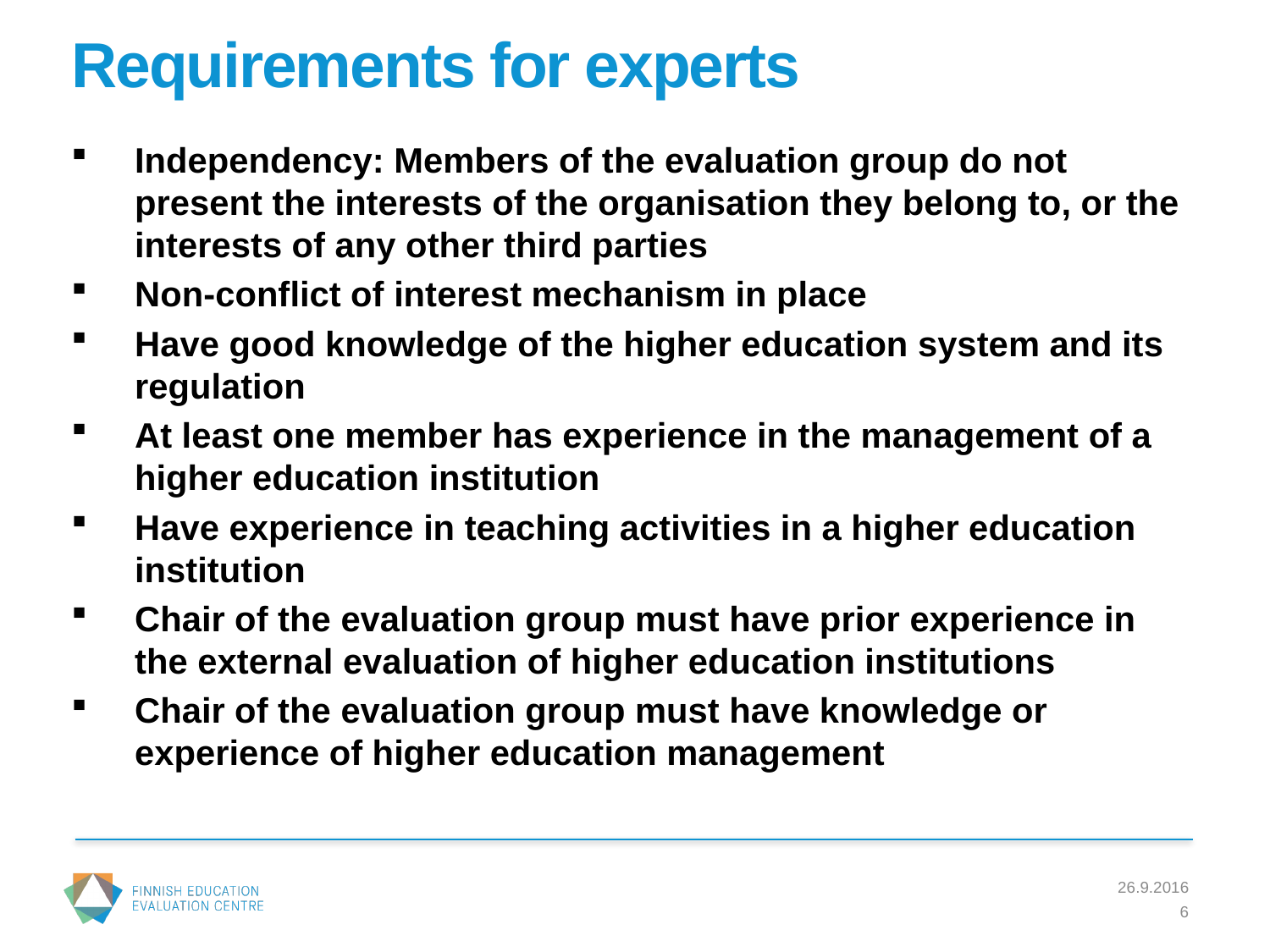

# Requirements for experts
Independency: Members of the evaluation group do not present the interests of the organisation they belong to, or the interests of any other third parties
Non-conflict of interest mechanism in place
Have good knowledge of the higher education system and its regulation
At least one member has experience in the management of a higher education institution
Have experience in teaching activities in a higher education institution
Chair of the evaluation group must have prior experience in the external evaluation of higher education institutions
Chair of the evaluation group must have knowledge or experience of higher education management

26.9.2016
6